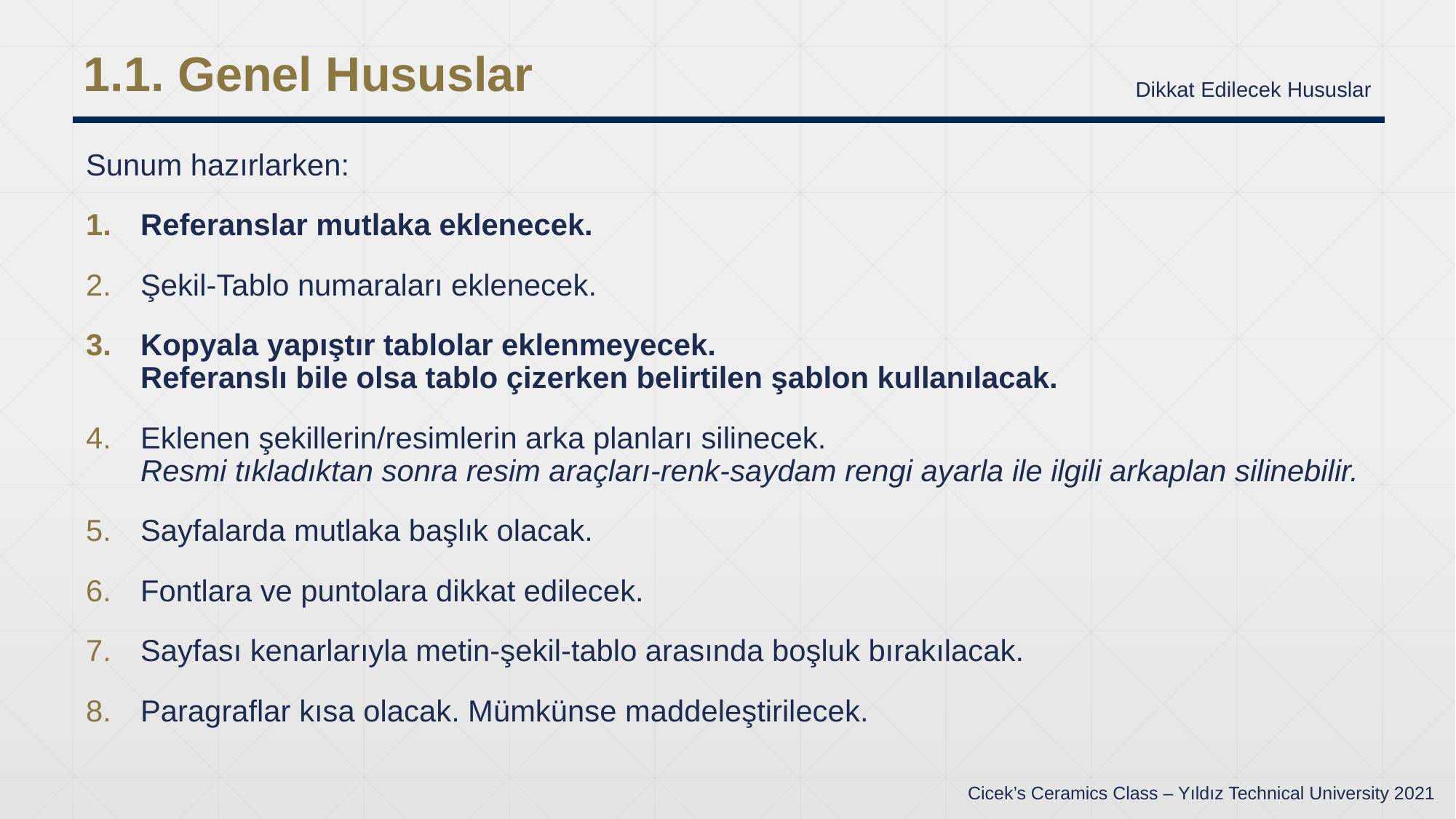

# 1.1. Genel Hususlar
Dikkat Edilecek Hususlar
Sunum hazırlarken:
Referanslar mutlaka eklenecek.
Şekil-Tablo numaraları eklenecek.
Kopyala yapıştır tablolar eklenmeyecek.
Referanslı bile olsa tablo çizerken belirtilen şablon kullanılacak.
Eklenen şekillerin/resimlerin arka planları silinecek.
Resmi tıkladıktan sonra resim araçları-renk-saydam rengi ayarla ile ilgili arkaplan silinebilir.
Sayfalarda mutlaka başlık olacak.
Fontlara ve puntolara dikkat edilecek.
Sayfası kenarlarıyla metin-şekil-tablo arasında boşluk bırakılacak.
Paragraflar kısa olacak. Mümkünse maddeleştirilecek.

Cicek’s Ceramics Class – Yıldız Technical University 2021